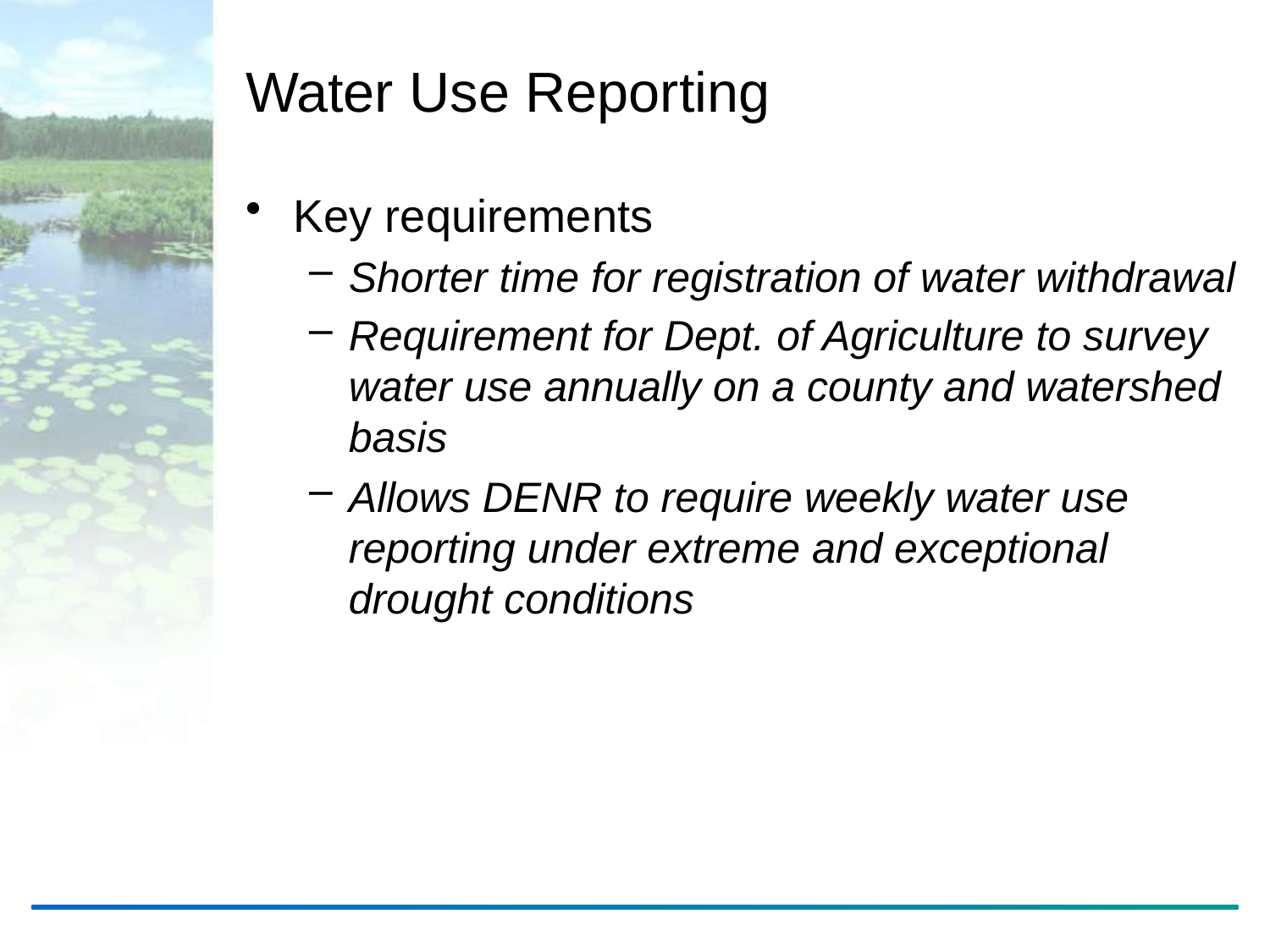

# Water Use Reporting
Key requirements
Shorter time for registration of water withdrawal
Requirement for Dept. of Agriculture to survey water use annually on a county and watershed basis
Allows DENR to require weekly water use reporting under extreme and exceptional drought conditions